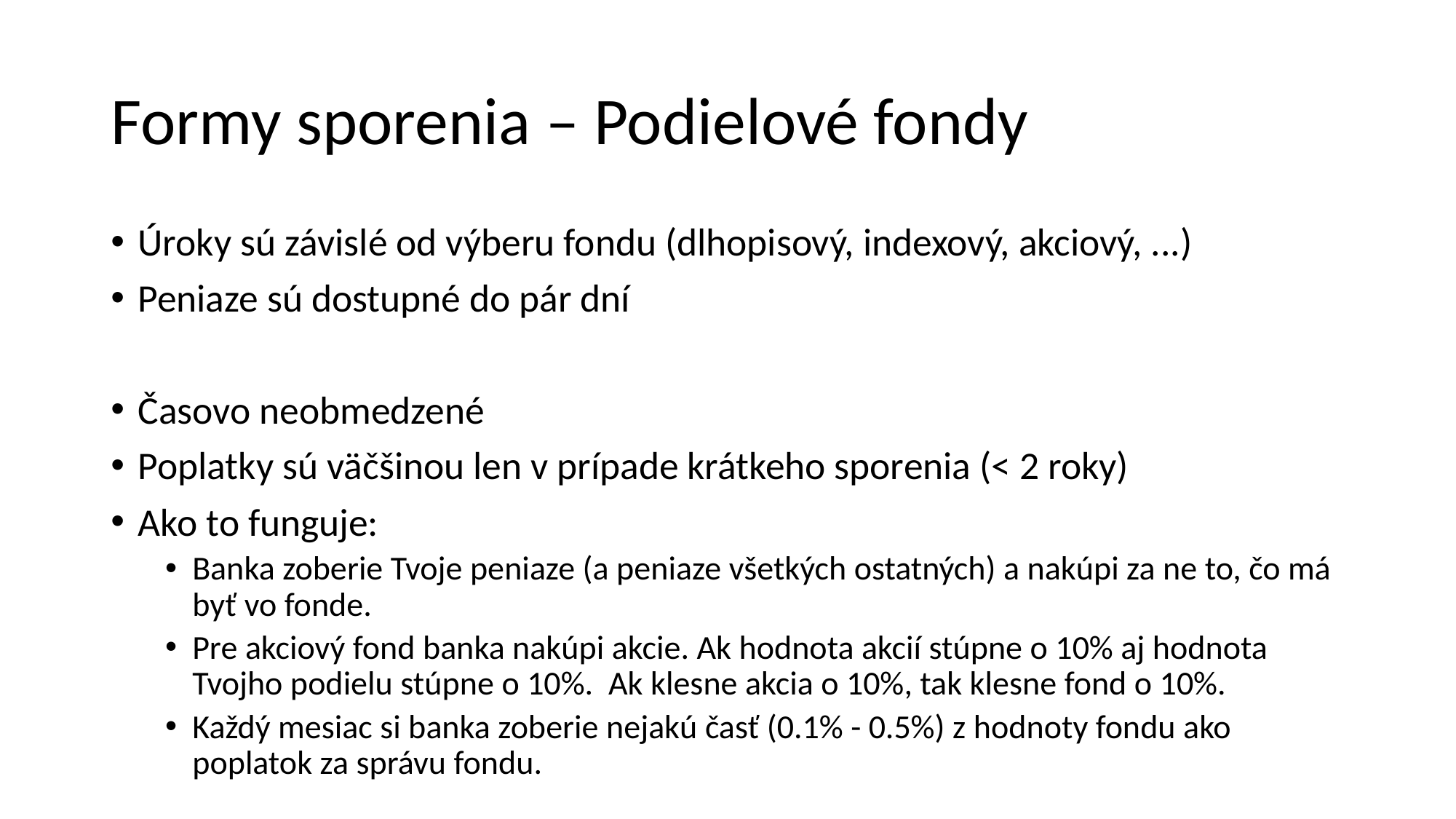

# Formy sporenia – Podielové fondy
Úroky sú závislé od výberu fondu (dlhopisový, indexový, akciový, ...)
Peniaze sú dostupné do pár dní

Časovo neobmedzené
Poplatky sú väčšinou len v prípade krátkeho sporenia (< 2 roky)
Ako to funguje:
Banka zoberie Tvoje peniaze (a peniaze všetkých ostatných) a nakúpi za ne to, čo má byť vo fonde.
Pre akciový fond banka nakúpi akcie. Ak hodnota akcií stúpne o 10% aj hodnota Tvojho podielu stúpne o 10%.  Ak klesne akcia o 10%, tak klesne fond o 10%.
Každý mesiac si banka zoberie nejakú časť (0.1% - 0.5%) z hodnoty fondu ako poplatok za správu fondu.